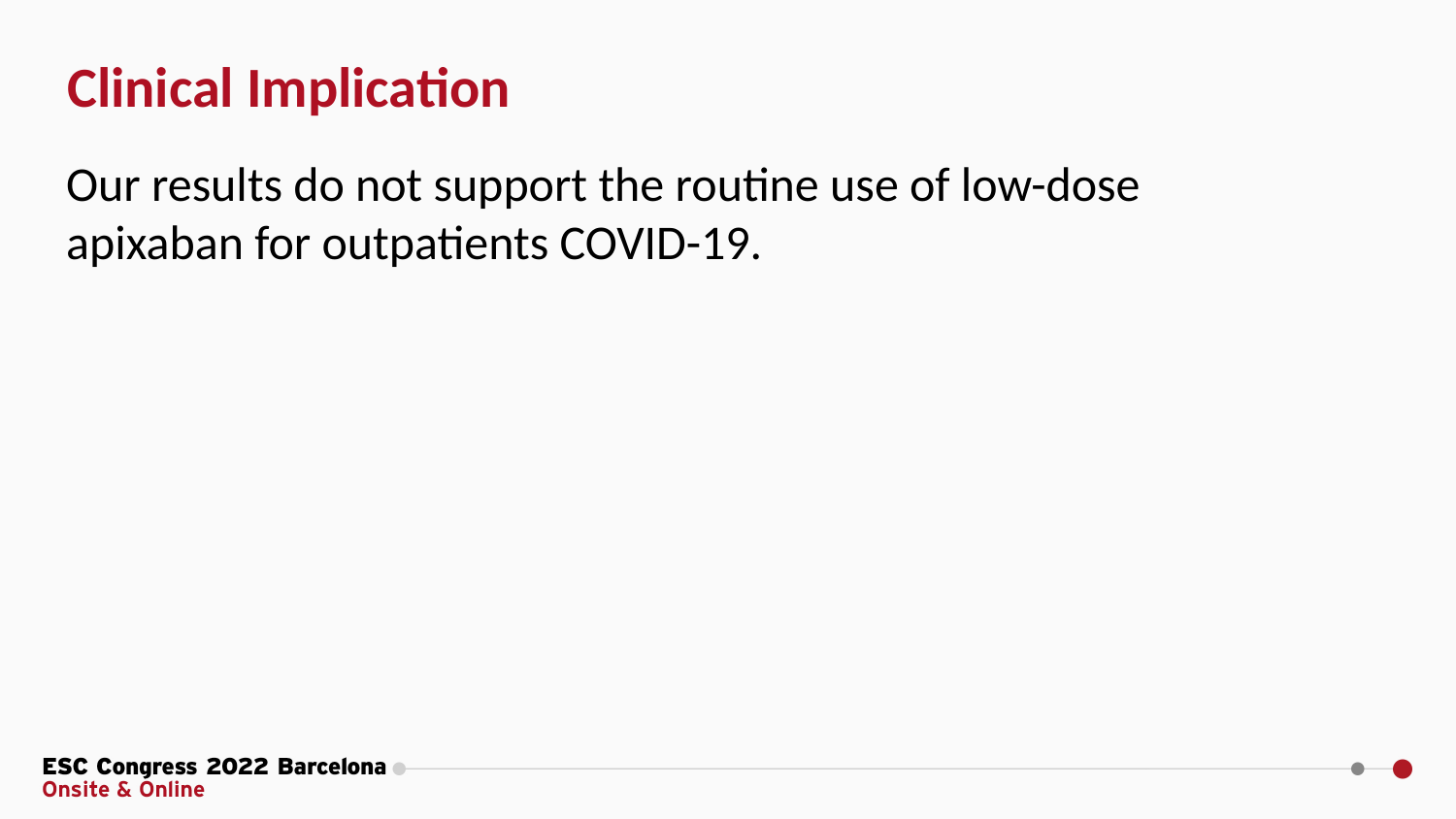

# Clinical Implication
Our results do not support the routine use of low-dose apixaban for outpatients COVID-19.